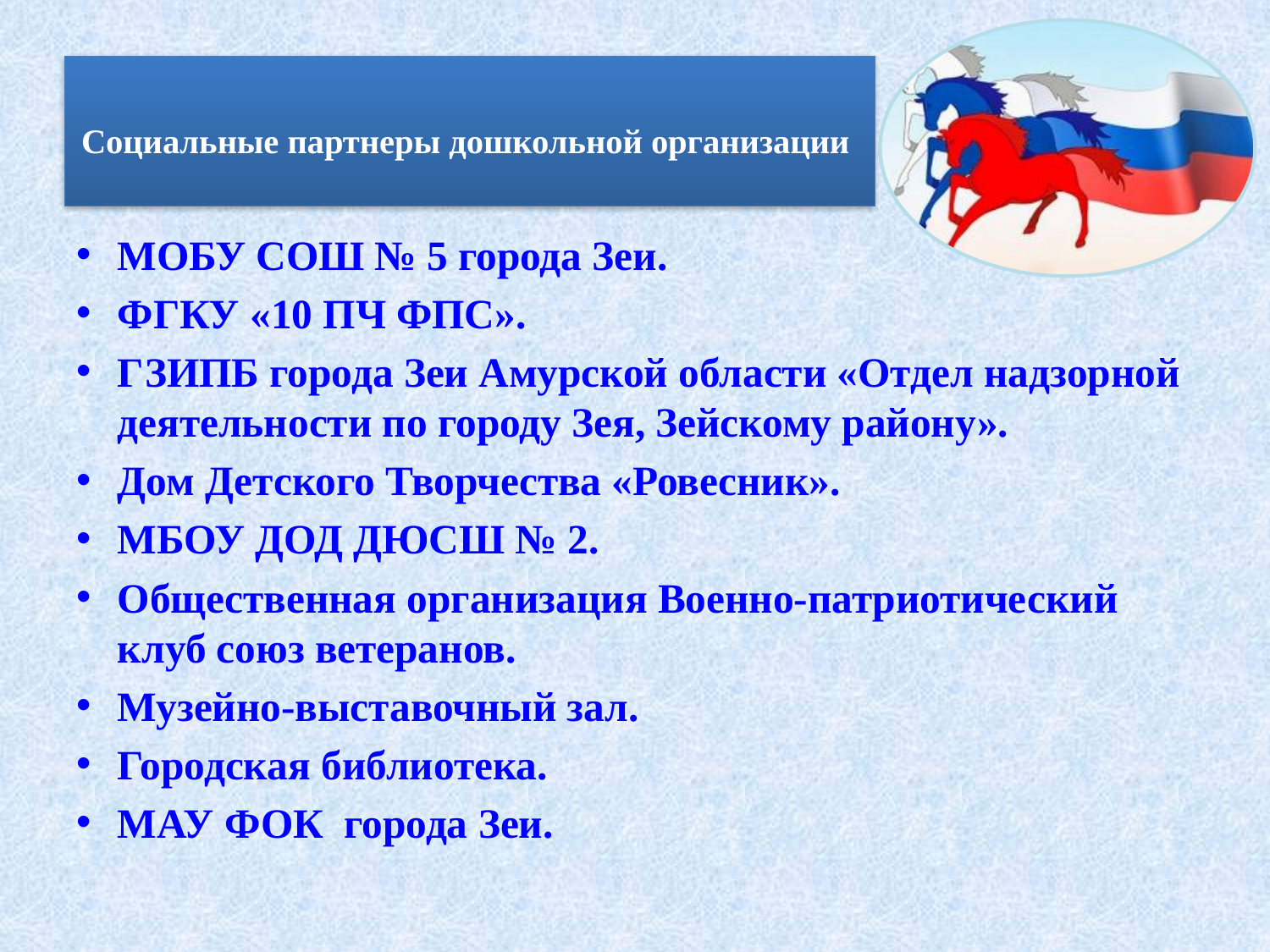

# Социальные партнеры дошкольной организации
МОБУ СОШ № 5 города Зеи.
ФГКУ «10 ПЧ ФПС».
ГЗИПБ города Зеи Амурской области «Отдел надзорной деятельности по городу Зея, Зейскому району».
Дом Детского Творчества «Ровесник».
МБОУ ДОД ДЮСШ № 2.
Общественная организация Военно-патриотический клуб союз ветеранов.
Музейно-выставочный зал.
Городская библиотека.
МАУ ФОК  города Зеи.